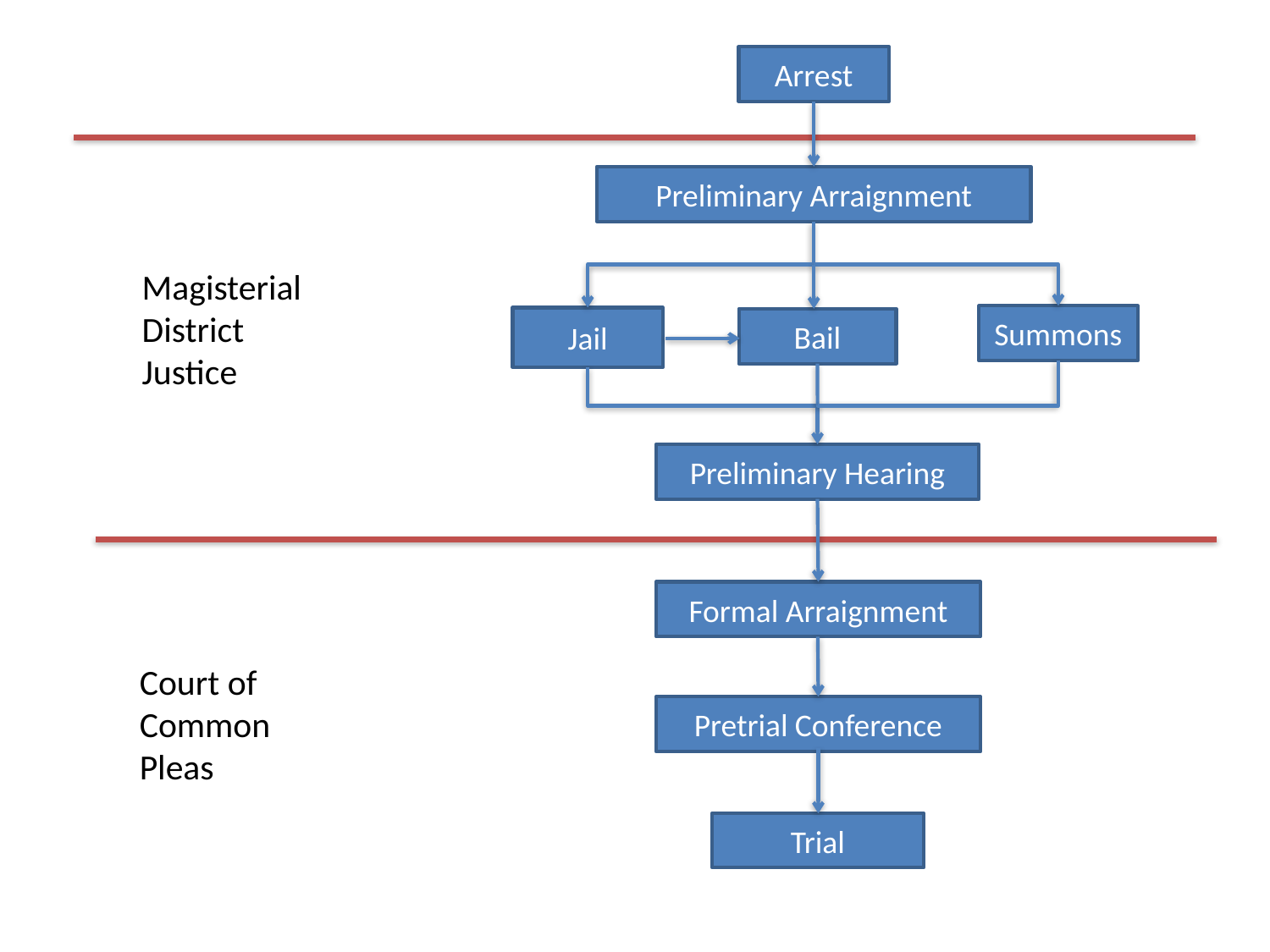

Arrest
Preliminary Arraignment
Magisterial
District
Justice
Summons
Jail
Bail
Preliminary Hearing
Formal Arraignment
Court of
Common
Pleas
Pretrial Conference
Trial